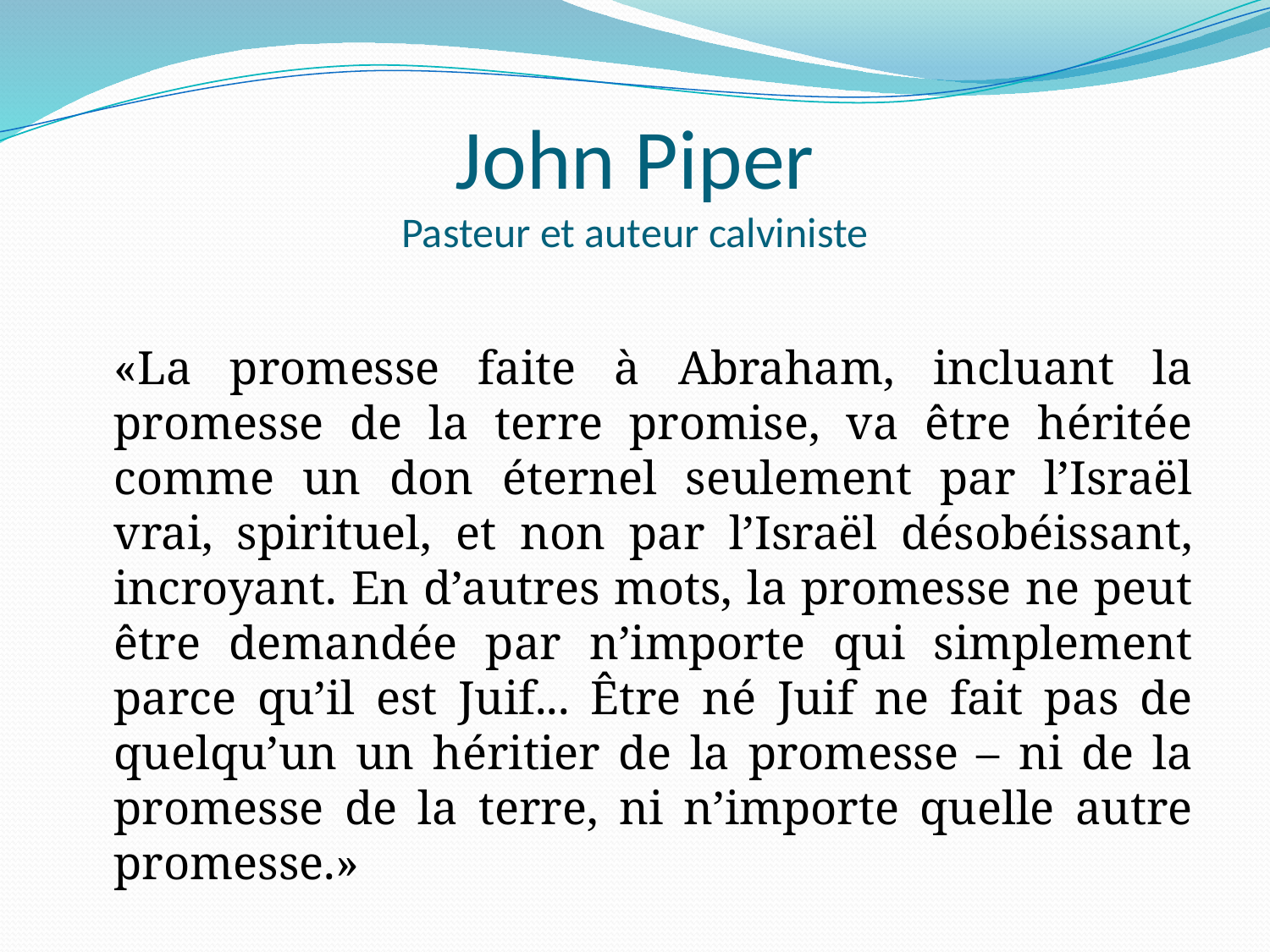

# John Piper Pasteur et auteur calviniste

	«La promesse faite à Abraham, incluant la promesse de la terre promise, va être héritée comme un don éternel seulement par l’Israël vrai, spirituel, et non par l’Israël désobéissant, incroyant. En d’autres mots, la promesse ne peut être demandée par n’importe qui simplement parce qu’il est Juif... Être né Juif ne fait pas de quelqu’un un héritier de la promesse – ni de la promesse de la terre, ni n’importe quelle autre promesse.»